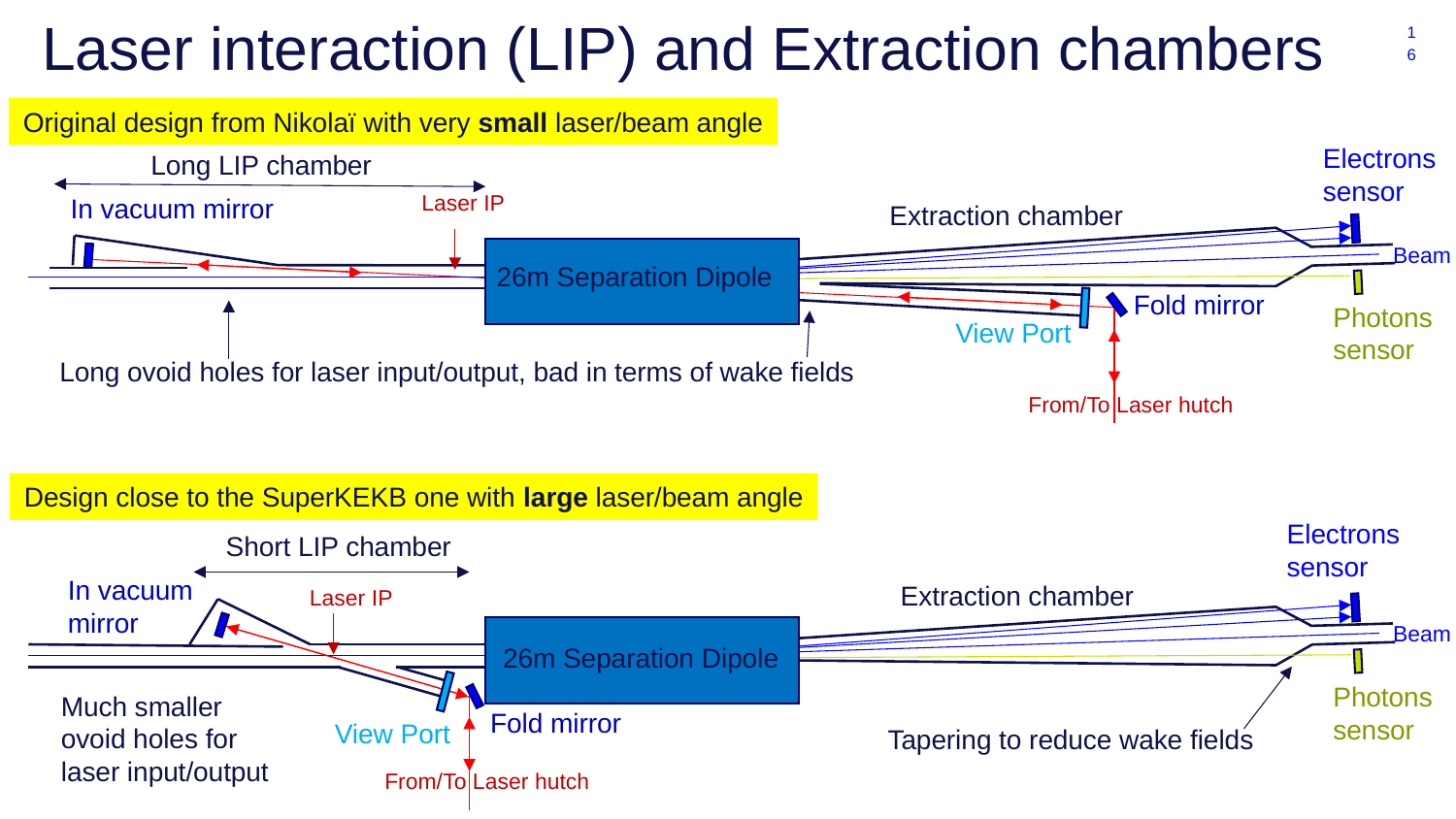

Laser interaction (LIP) and Extraction chambers
16
Space for additional logos
Robert Kieffer
Original design from Nikolaï with very small laser/beam angle
Electrons
sensor
Long LIP chamber
Laser IP
In vacuum mirror
Extraction chamber

Beam

26m Separation Dipole

Fold mirror

Photons
sensor

View Port
Long ovoid holes for laser input/output, bad in terms of wake fields
From/To Laser hutch
Design close to the SuperKEKB one with large laser/beam angle
Electrons
sensor
Short LIP chamber
In vacuum
mirror
Extraction chamber
Laser IP

Beam

26m Separation Dipole

Photons
sensor
Much smaller ovoid holes for laser input/output

Fold mirror
View Port
Tapering to reduce wake fields
From/To Laser hutch